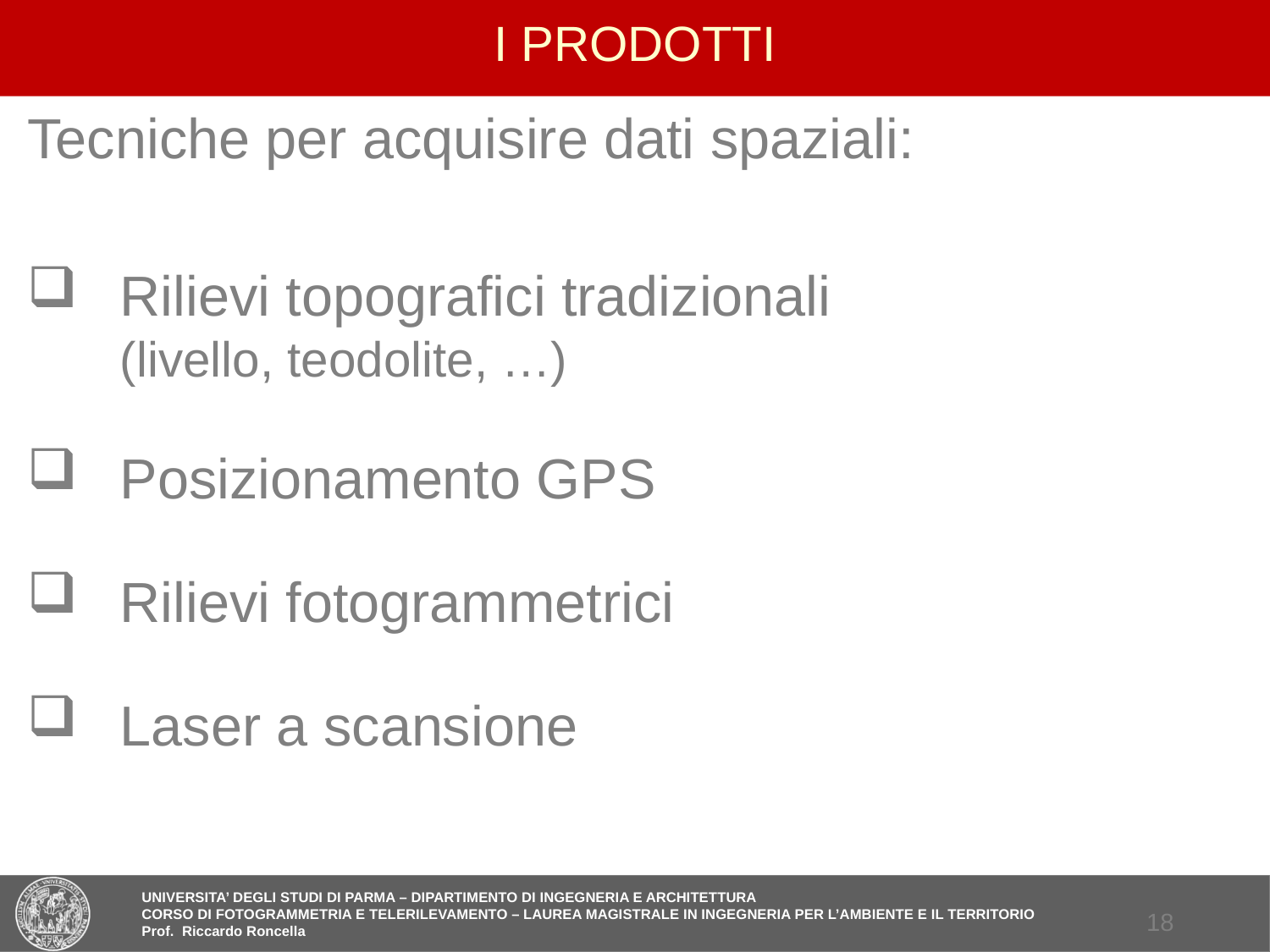

# I PRODOTTI
Tecniche per acquisire dati spaziali:

Rilievi topografici tradizionali
(livello, teodolite, …)

Posizionamento GPS

Rilievi fotogrammetrici

Laser a scansione
18